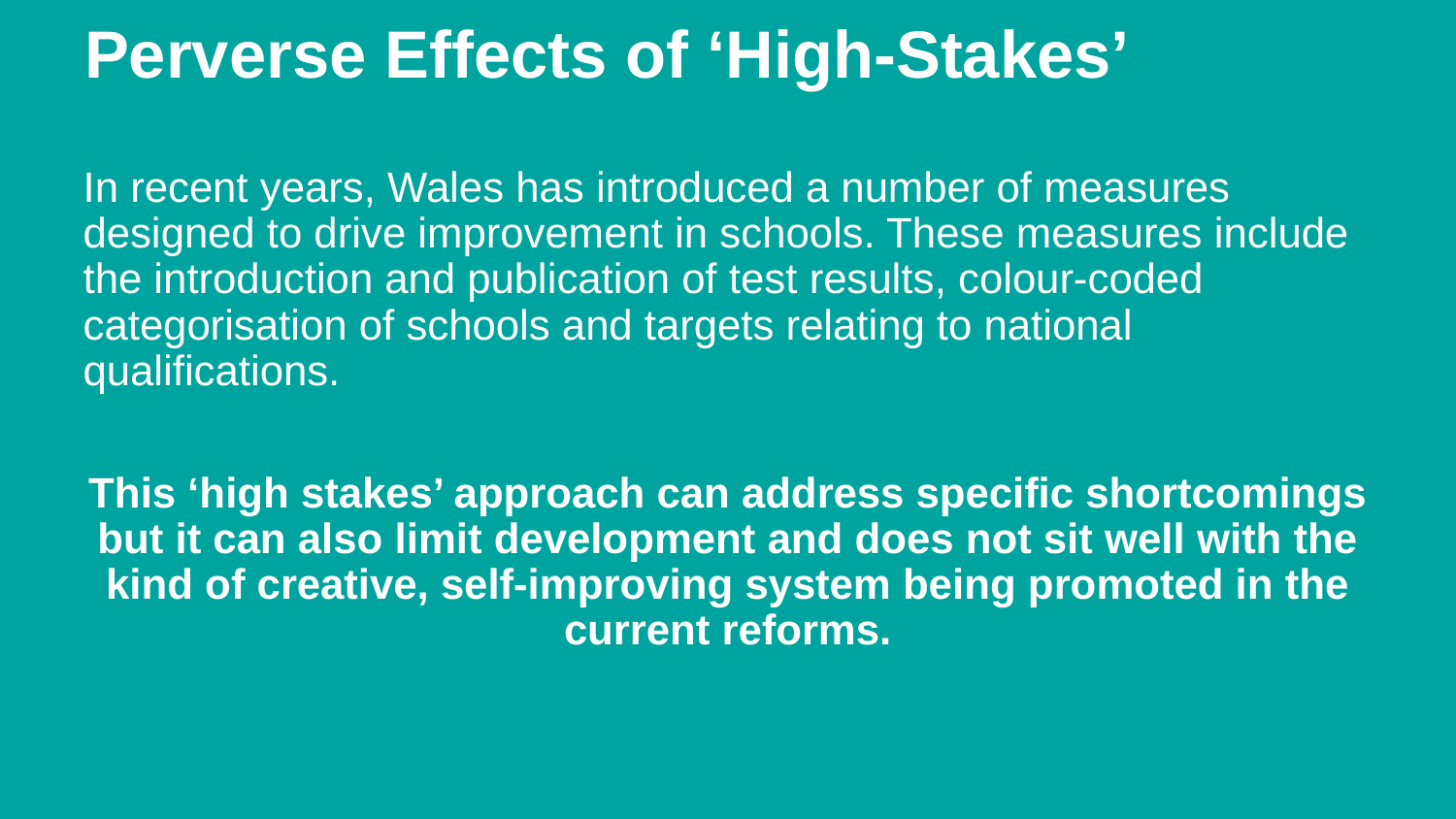

# Perverse Effects of ‘High-Stakes’
In recent years, Wales has introduced a number of measures designed to drive improvement in schools. These measures include the introduction and publication of test results, colour-coded categorisation of schools and targets relating to national qualifications.

This ‘high stakes’ approach can address specific shortcomings but it can also limit development and does not sit well with the kind of creative, self-improving system being promoted in the current reforms.